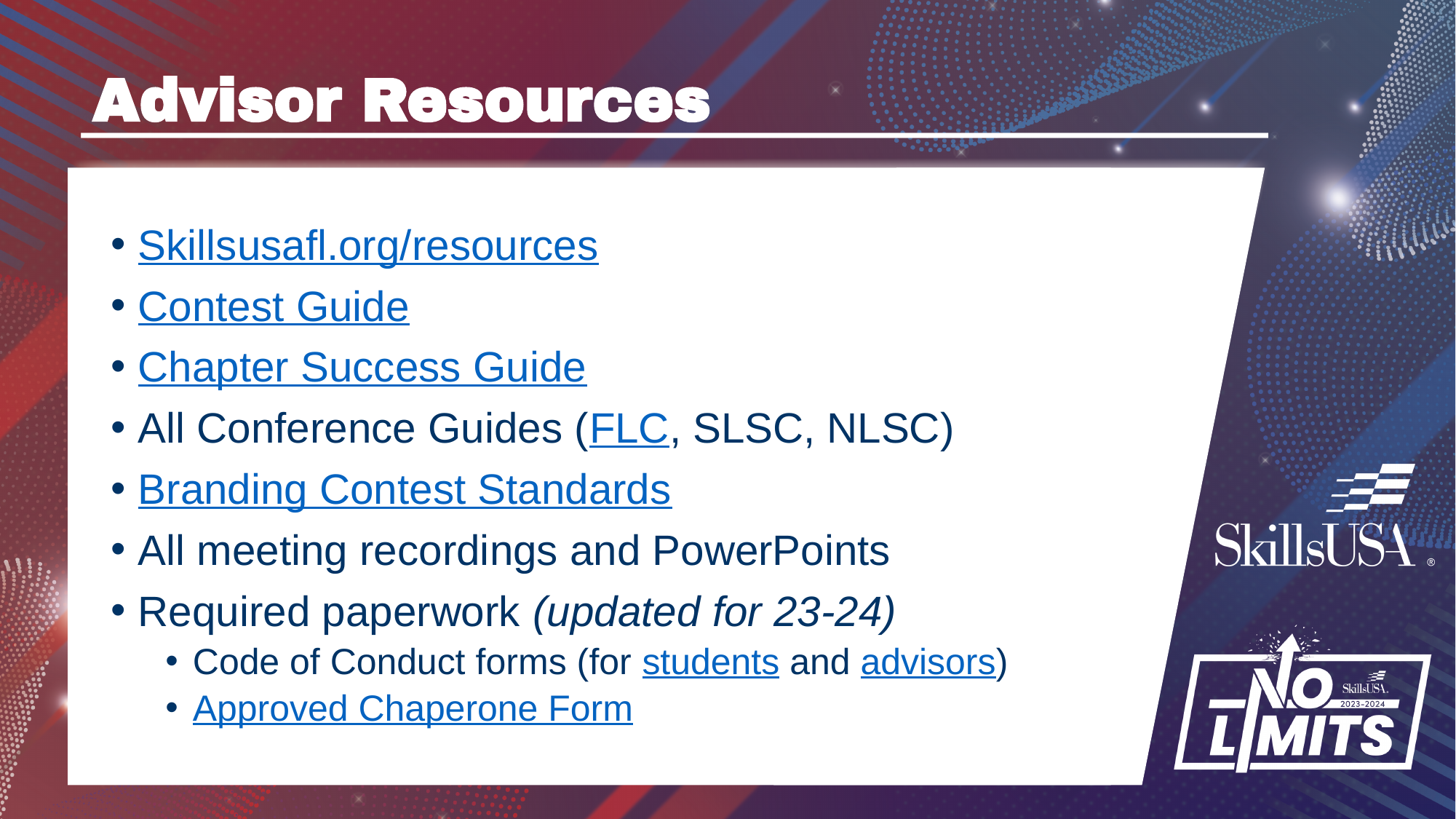

# Advisor Resources
Skillsusafl.org/resources
Contest Guide
Chapter Success Guide
All Conference Guides (FLC, SLSC, NLSC)
Branding Contest Standards
All meeting recordings and PowerPoints
Required paperwork (updated for 23-24)
Code of Conduct forms (for students and advisors)
Approved Chaperone Form